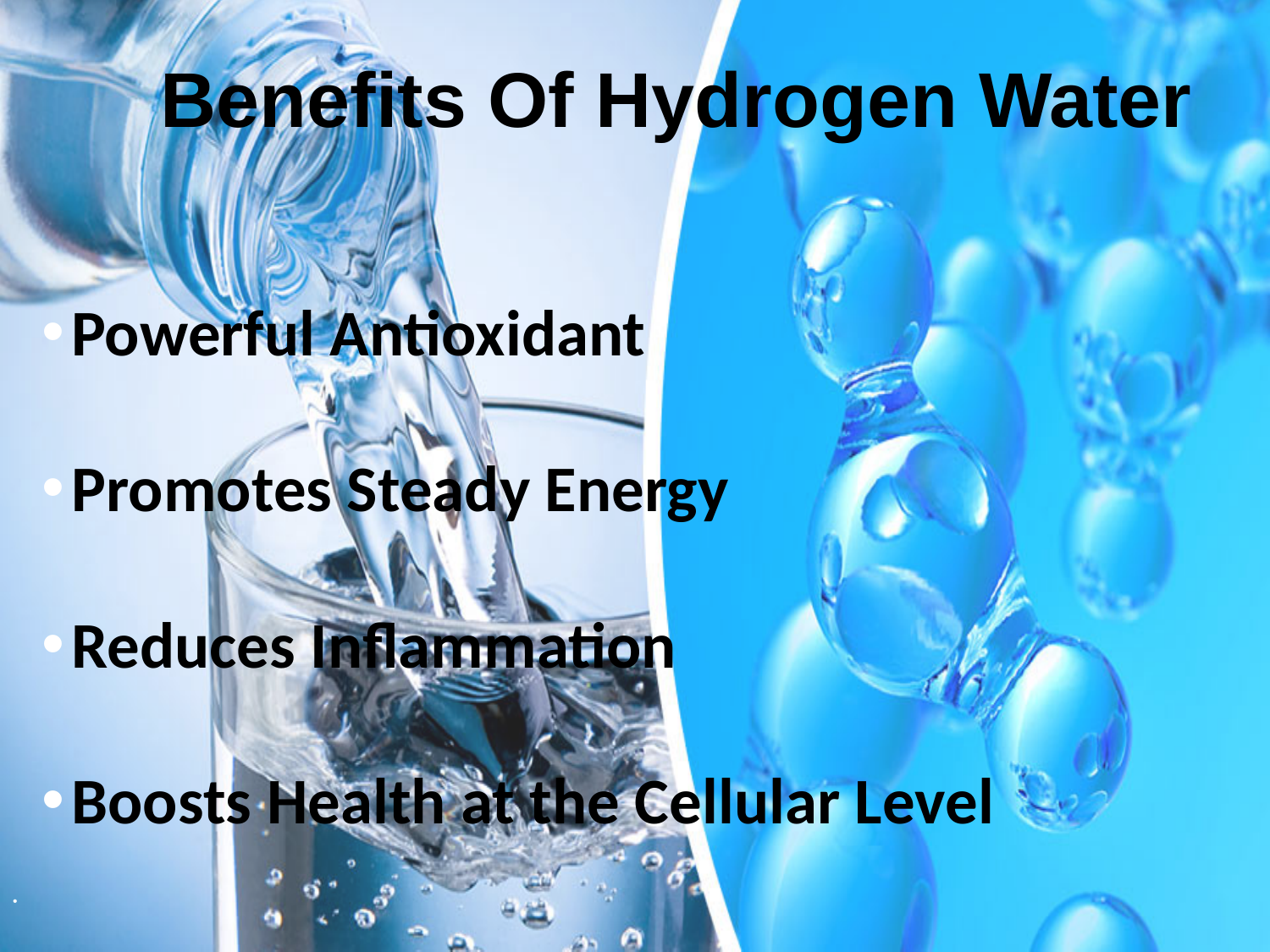

Benefits Of Hydrogen Water
Powerful Antioxidant

Promotes Steady Energy

Reduces Inflammation

Boosts Health at the Cellular Level